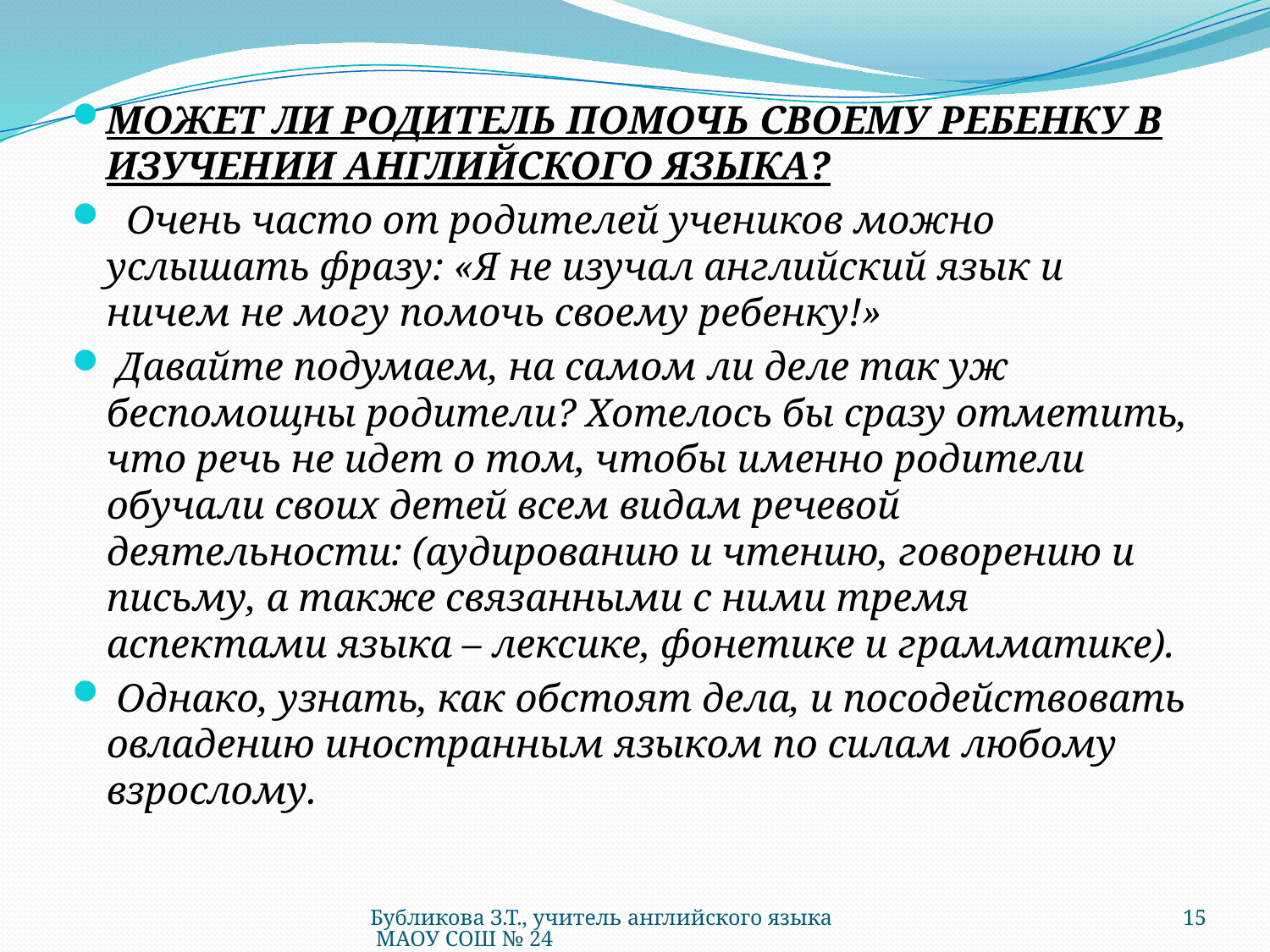

МОЖЕТ ЛИ РОДИТЕЛЬ ПОМОЧЬ СВОЕМУ РЕБЕНКУ В ИЗУЧЕНИИ АНГЛИЙСКОГО ЯЗЫКА?
  Очень часто от родителей учеников можно услышать фразу: «Я не изучал английский язык и ничем не могу помочь своему ребенку!»
 Давайте подумаем, на самом ли деле так уж беспомощны родители? Хотелось бы сразу отметить, что речь не идет о том, чтобы именно родители обучали своих детей всем видам речевой деятельности: (аудированию и чтению, говорению и письму, а также связанными с ними тремя аспектами языка – лексике, фонетике и грамматике).
 Однако, узнать, как обстоят дела, и посодействовать овладению иностранным языком по силам любому взрослому.

Бубликова З.Т., учитель английского языка МАОУ СОШ № 24
15